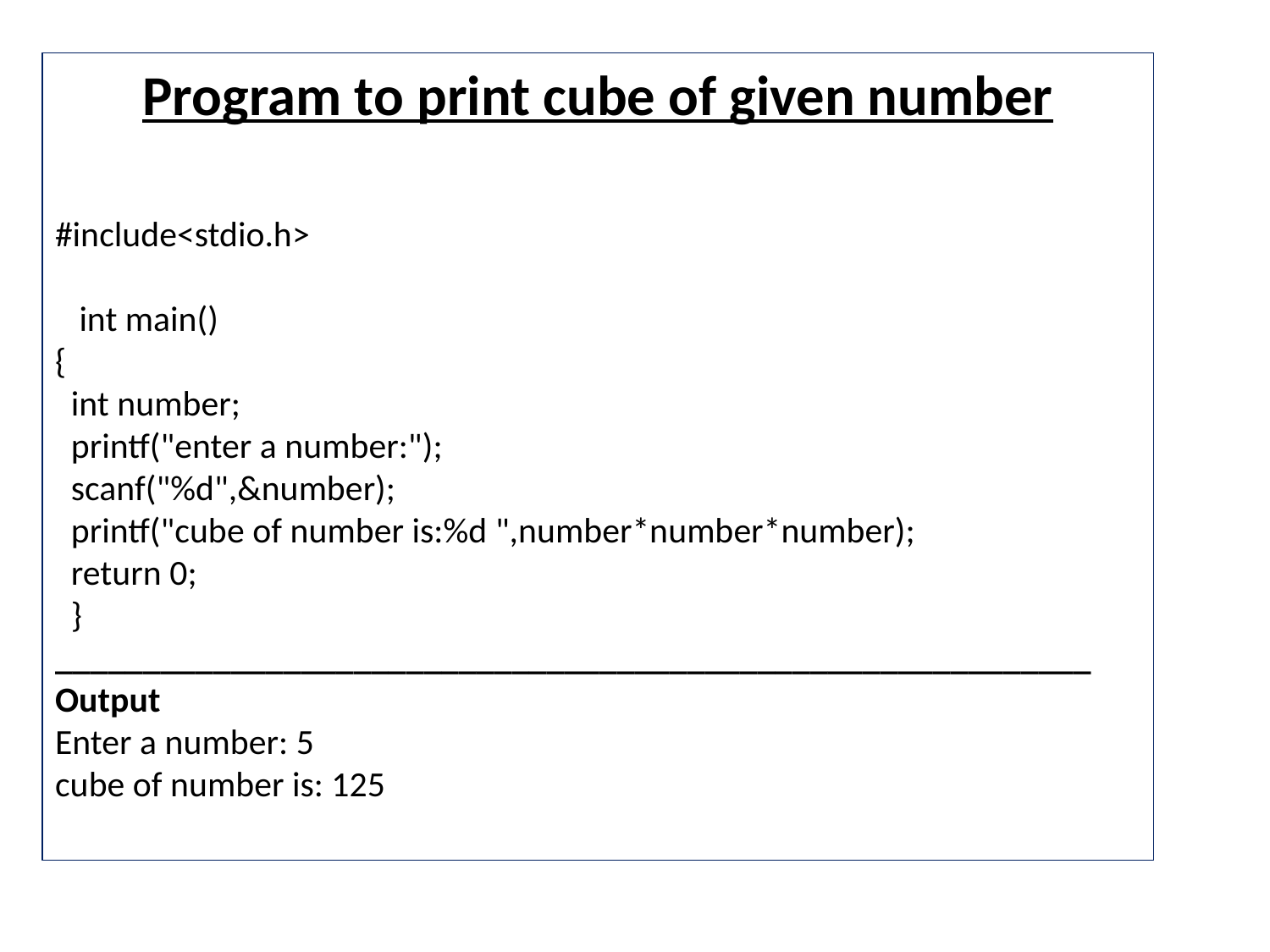

Program to print cube of given number

#include<stdio.h>

   int main()
{
  int number;
  printf("enter a number:");
  scanf("%d",&number);
  printf("cube of number is:%d ",number*number*number);
  return 0;
  }
___________________________________________________________
Output
Enter a number: 5
cube of number is: 125